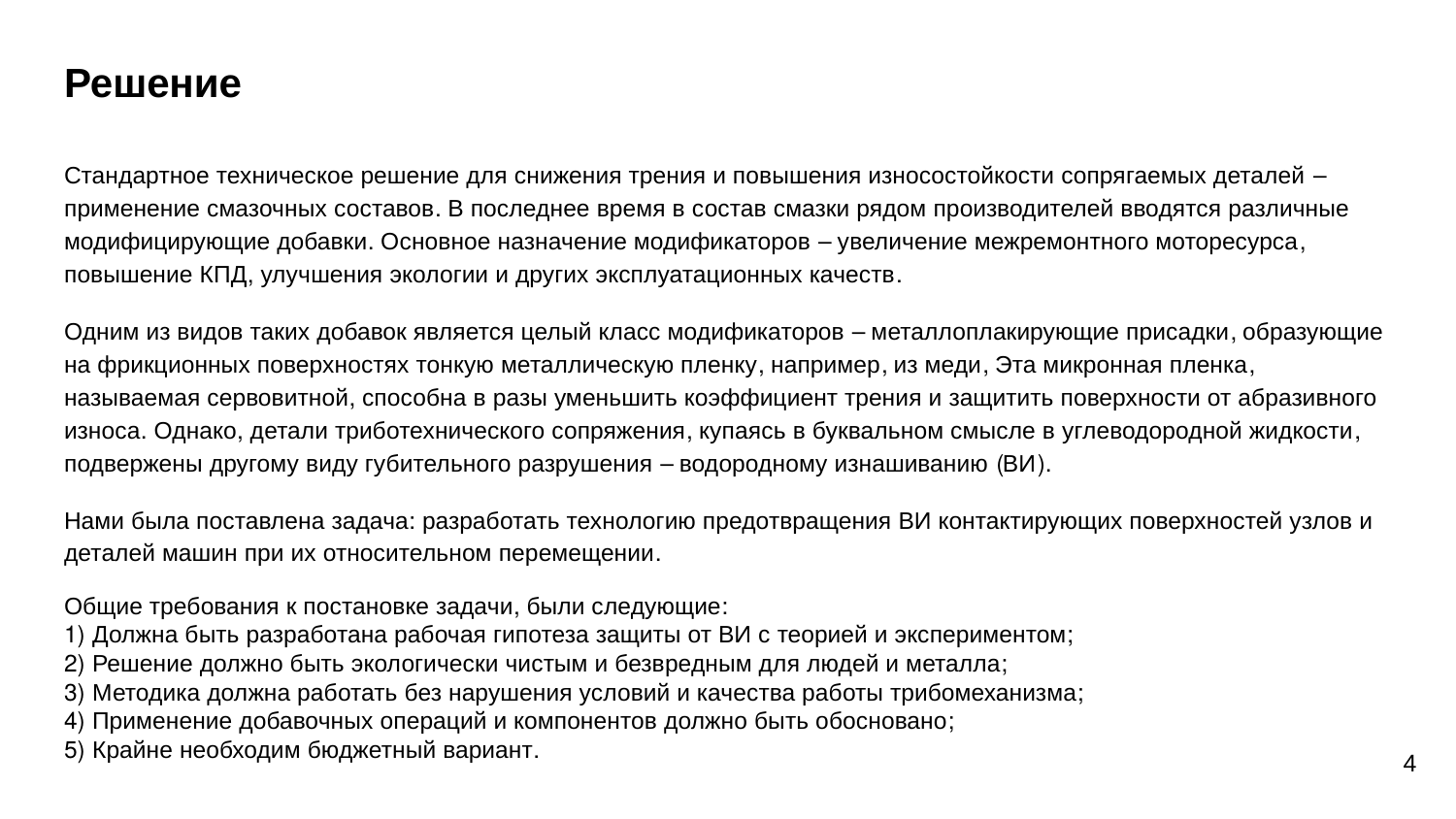

# Решение
Стандартное техническое решение для снижения трения и повышения износостойкости сопрягаемых деталей – применение смазочных составов. В последнее время в состав смазки рядом производителей вводятся различные модифицирующие добавки. Основное назначение модификаторов – увеличение межремонтного моторесурса, повышение КПД, улучшения экологии и других эксплуатационных качеств.
Одним из видов таких добавок является целый класс модификаторов – металлоплакирующие присадки, образующие на фрикционных поверхностях тонкую металлическую пленку, например, из меди, Эта микронная пленка, называемая сервовитной, способна в разы уменьшить коэффициент трения и защитить поверхности от абразивного износа. Однако, детали триботехнического сопряжения, купаясь в буквальном смысле в углеводородной жидкости, подвержены другому виду губительного разрушения – водородному изнашиванию (ВИ).
Нами была поставлена задача: разработать технологию предотвращения ВИ контактирующих поверхностей узлов и деталей машин при их относительном перемещении.
Общие требования к постановке задачи, были следующие:
1) Должна быть разработана рабочая гипотеза защиты от ВИ с теорией и экспериментом;
2) Решение должно быть экологически чистым и безвредным для людей и металла;
3) Методика должна работать без нарушения условий и качества работы трибомеханизма;
4) Применение добавочных операций и компонентов должно быть обосновано;
5) Крайне необходим бюджетный вариант.
4